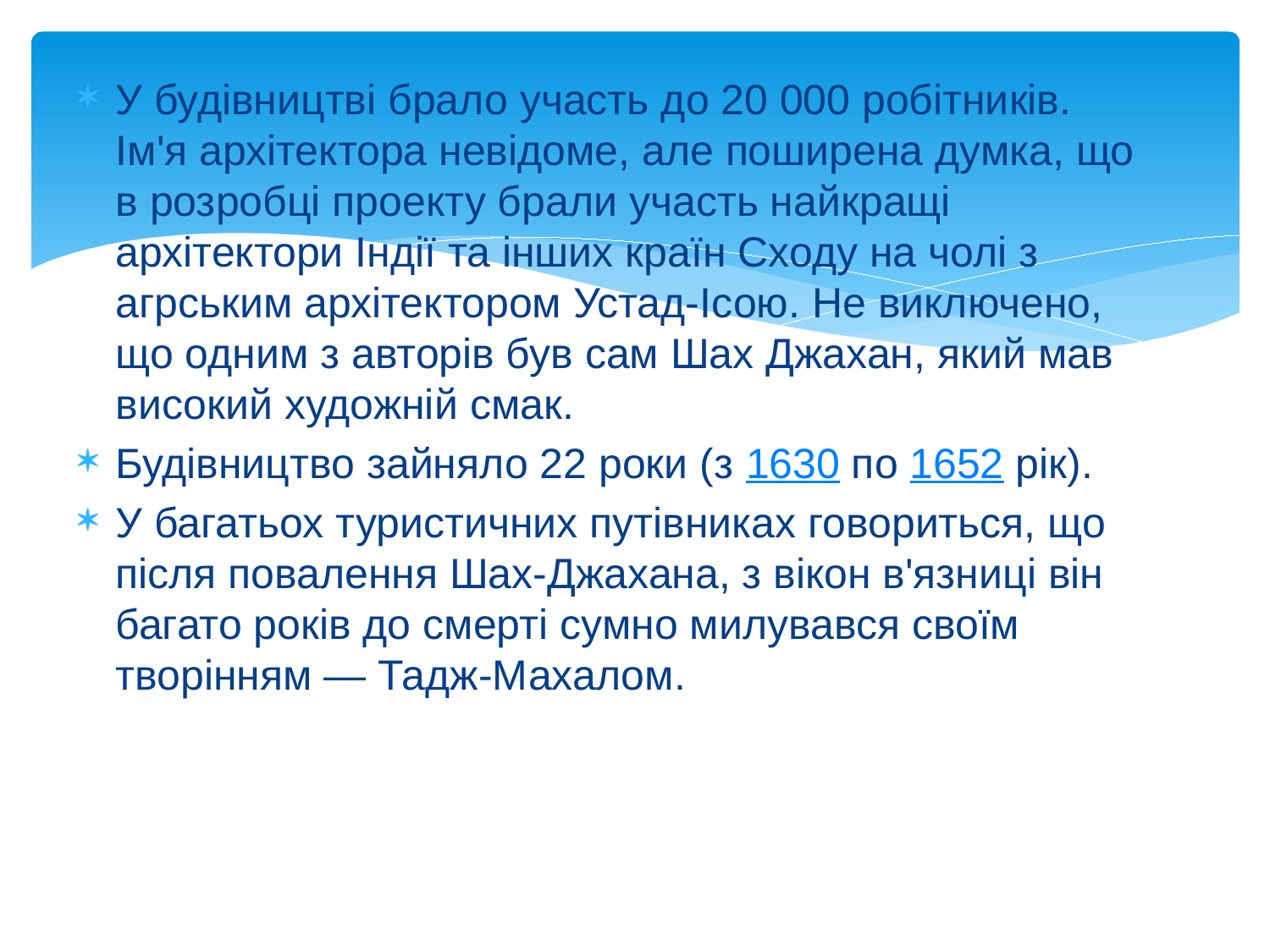

У будівництві брало участь до 20 000 робітників. Ім'я архітектора невідоме, але поширена думка, що в розробці проекту брали участь найкращі архітектори Індії та інших країн Сходу на чолі з агрським архітектором Устад-Ісою. Не виключено, що одним з авторів був сам Шах Джахан, який мав високий художній смак.
Будівництво зайняло 22 роки (з 1630 по 1652 рік).
У багатьох туристичних путівниках говориться, що після повалення Шах-Джахана, з вікон в'язниці він багато років до смерті сумно милувався своїм творінням — Тадж-Махалом.